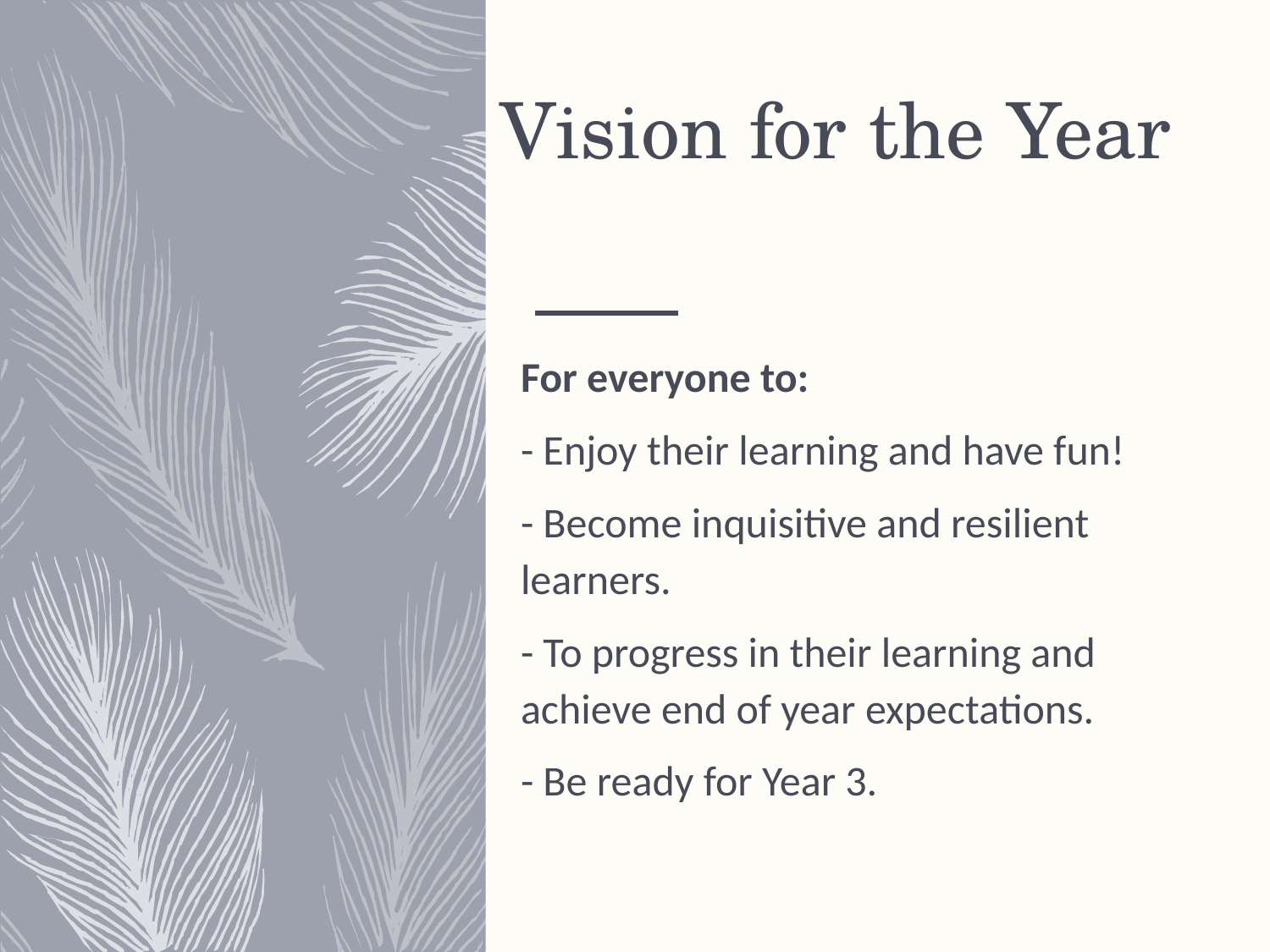

# Vision for the Year
For everyone to:
- Enjoy their learning and have fun!
- Become inquisitive and resilient learners.
- To progress in their learning and achieve end of year expectations.
- Be ready for Year 3.